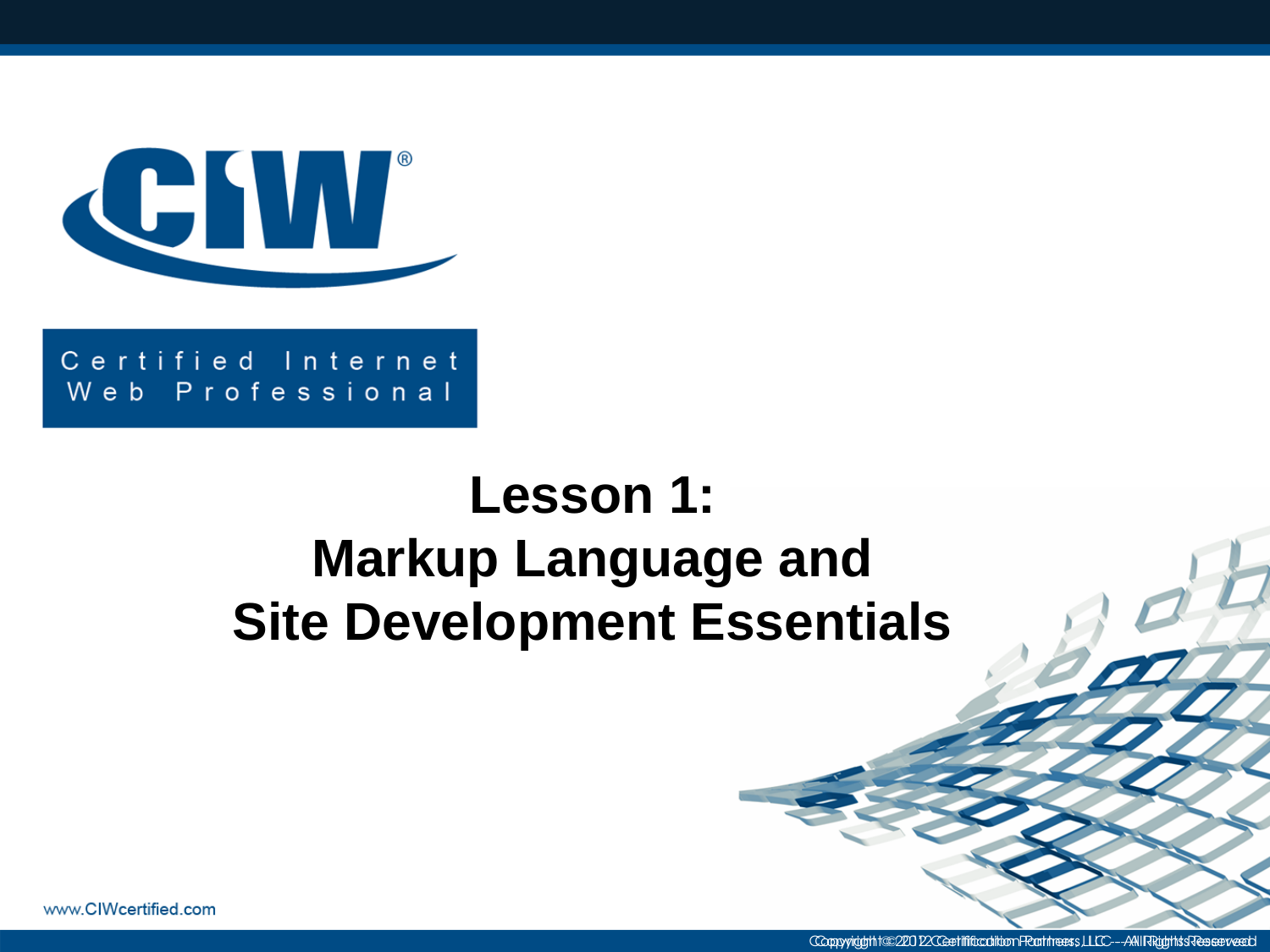

Lesson 1:
Markup Language and
Site Development Essentials